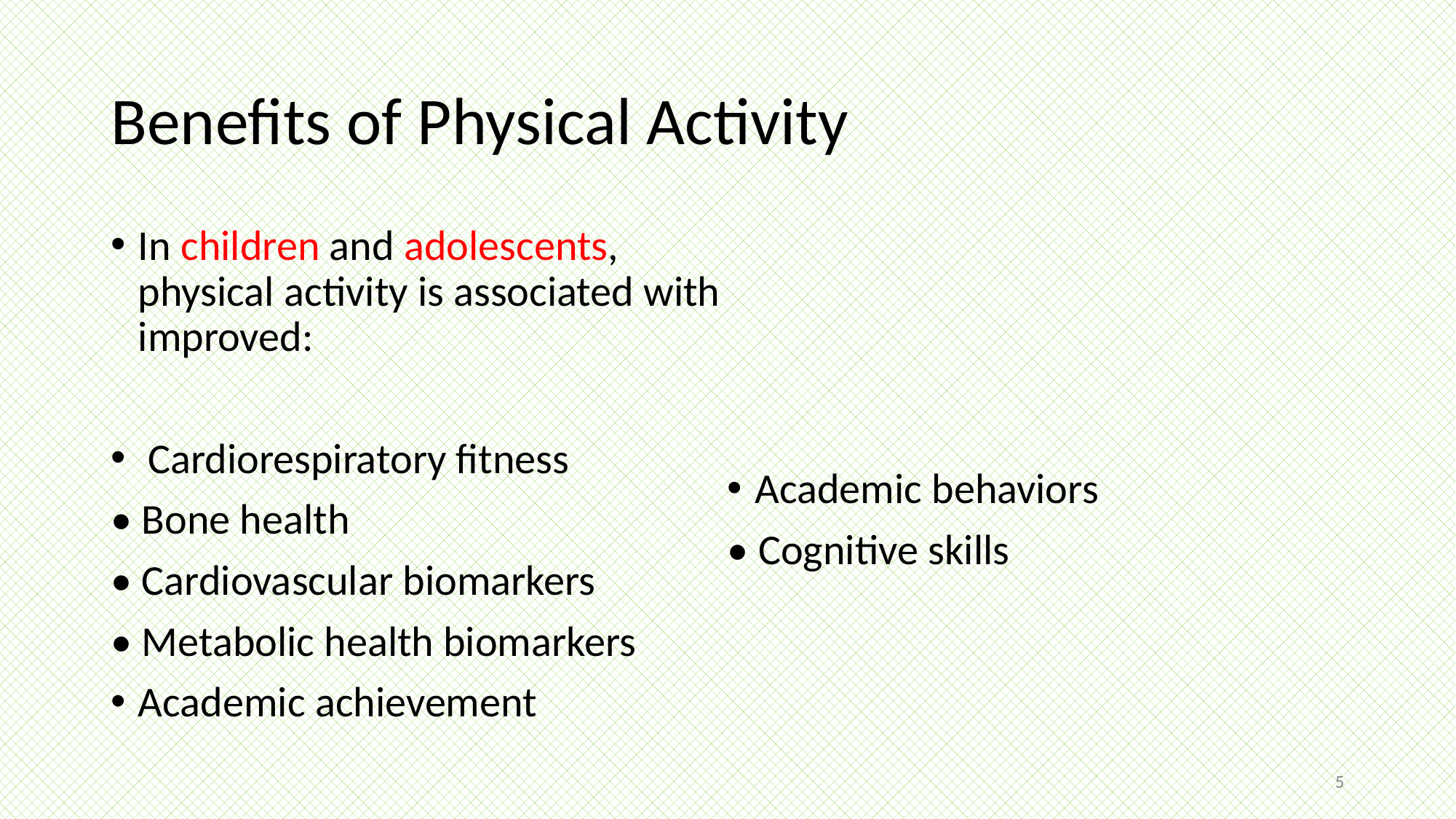

# Benefits of Physical Activity
In children and adolescents, physical activity is associated with improved:

 Cardiorespiratory fitness
• Bone health
• Cardiovascular biomarkers
• Metabolic health biomarkers
Academic achievement

Academic behaviors
• Cognitive skills
5